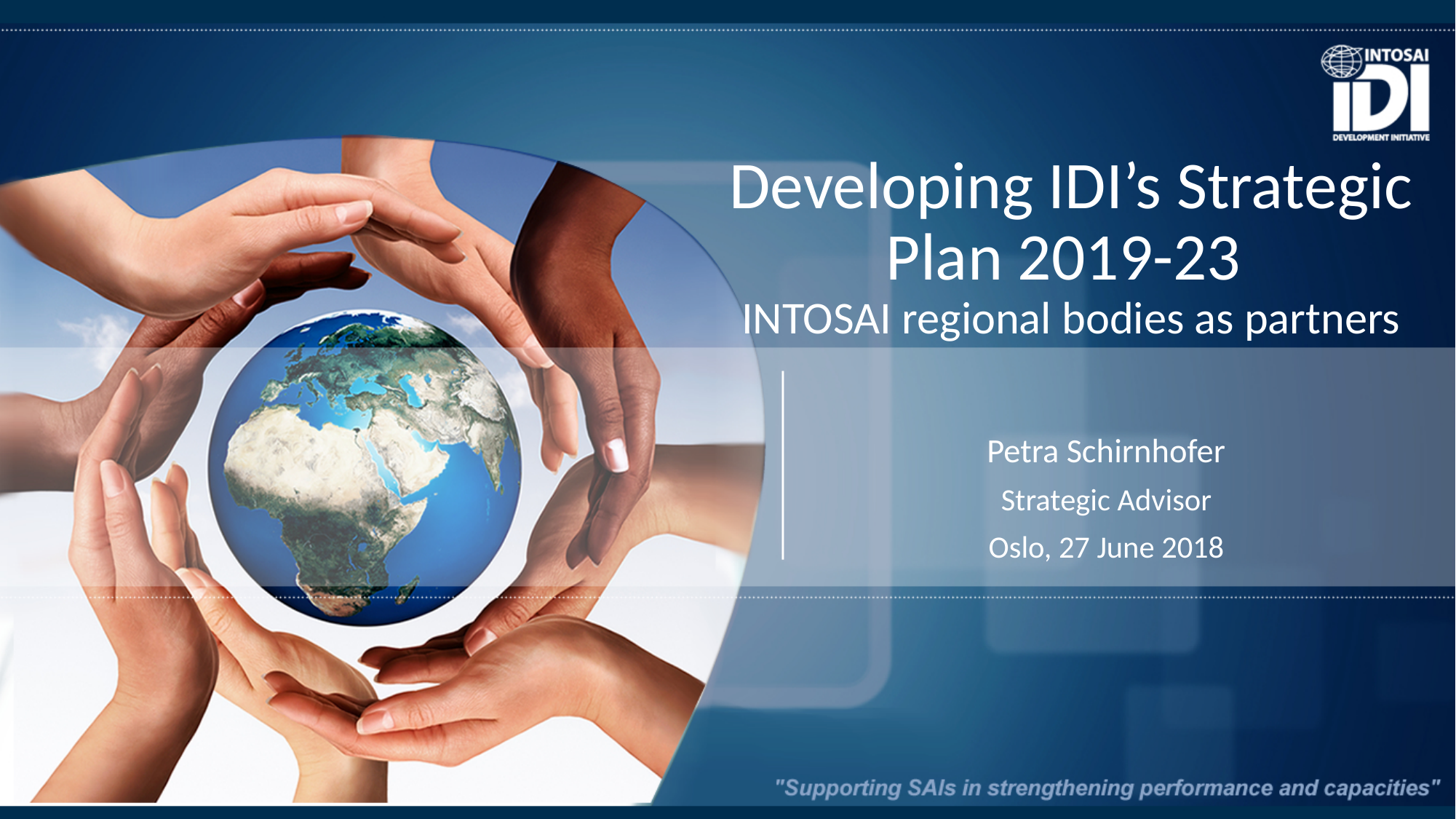

# Developing IDI’s Strategic Plan 2019-23 INTOSAI regional bodies as partners

Petra Schirnhofer
Strategic Advisor
Oslo, 27 June 2018